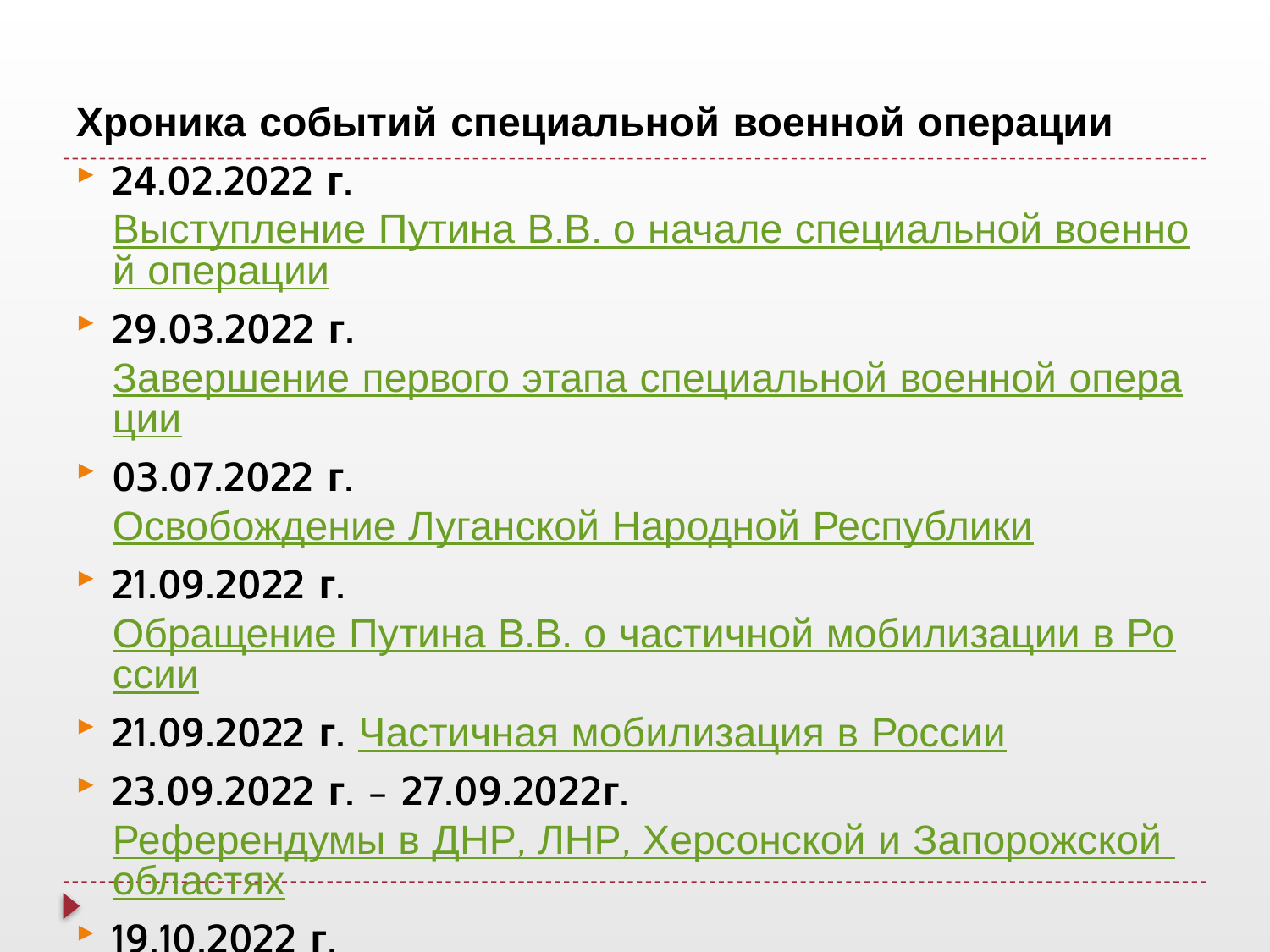

#
Хроника событий специальной военной операции
24.02.2022 г. Выступление Путина В.В. о начале специальной военной операции
29.03.2022 г. Завершение первого этапа специальной военной операции
03.07.2022 г. Освобождение Луганской Народной Республики
21.09.2022 г. Обращение Путина В.В. о частичной мобилизации в России
21.09.2022 г. Частичная мобилизация в России
23.09.2022 г. – 27.09.2022г. Референдумы в ДНР, ЛНР, Херсонской и Запорожской областях
19.10.2022 г. Введение военного положения в регионах РФ